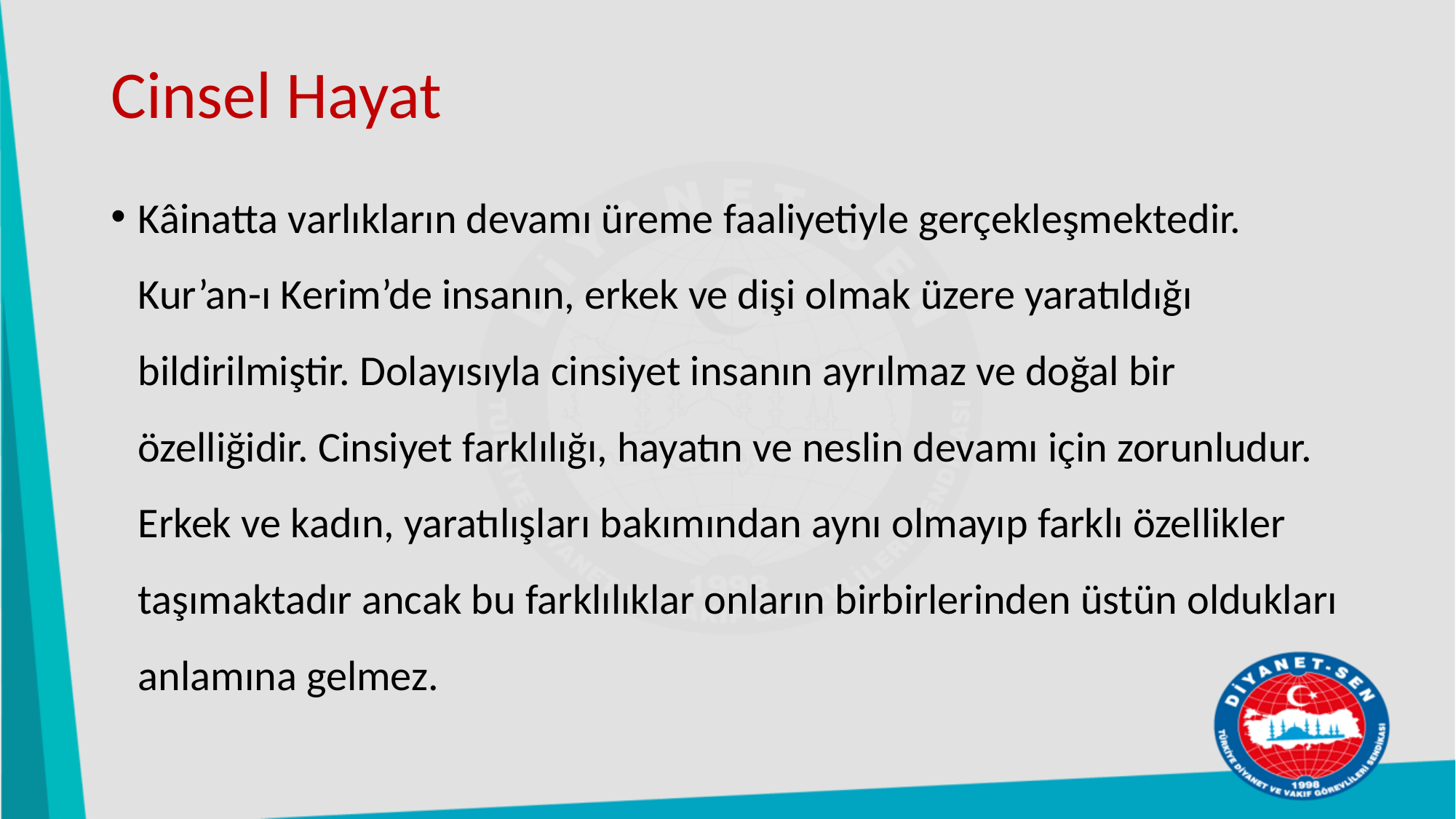

# Cinsel Hayat
Kâinatta varlıkların devamı üreme faaliyetiyle gerçekleşmektedir. Kur’an-ı Kerim’de insanın, erkek ve dişi olmak üzere yaratıldığı bildirilmiştir. Dolayısıyla cinsiyet insanın ayrılmaz ve doğal bir özelliğidir. Cinsiyet farklılığı, hayatın ve neslin devamı için zorunludur. Erkek ve kadın, yaratılışları bakımından aynı olmayıp farklı özellikler taşımaktadır ancak bu farklılıklar onların birbirlerinden üstün oldukları anlamına gelmez.